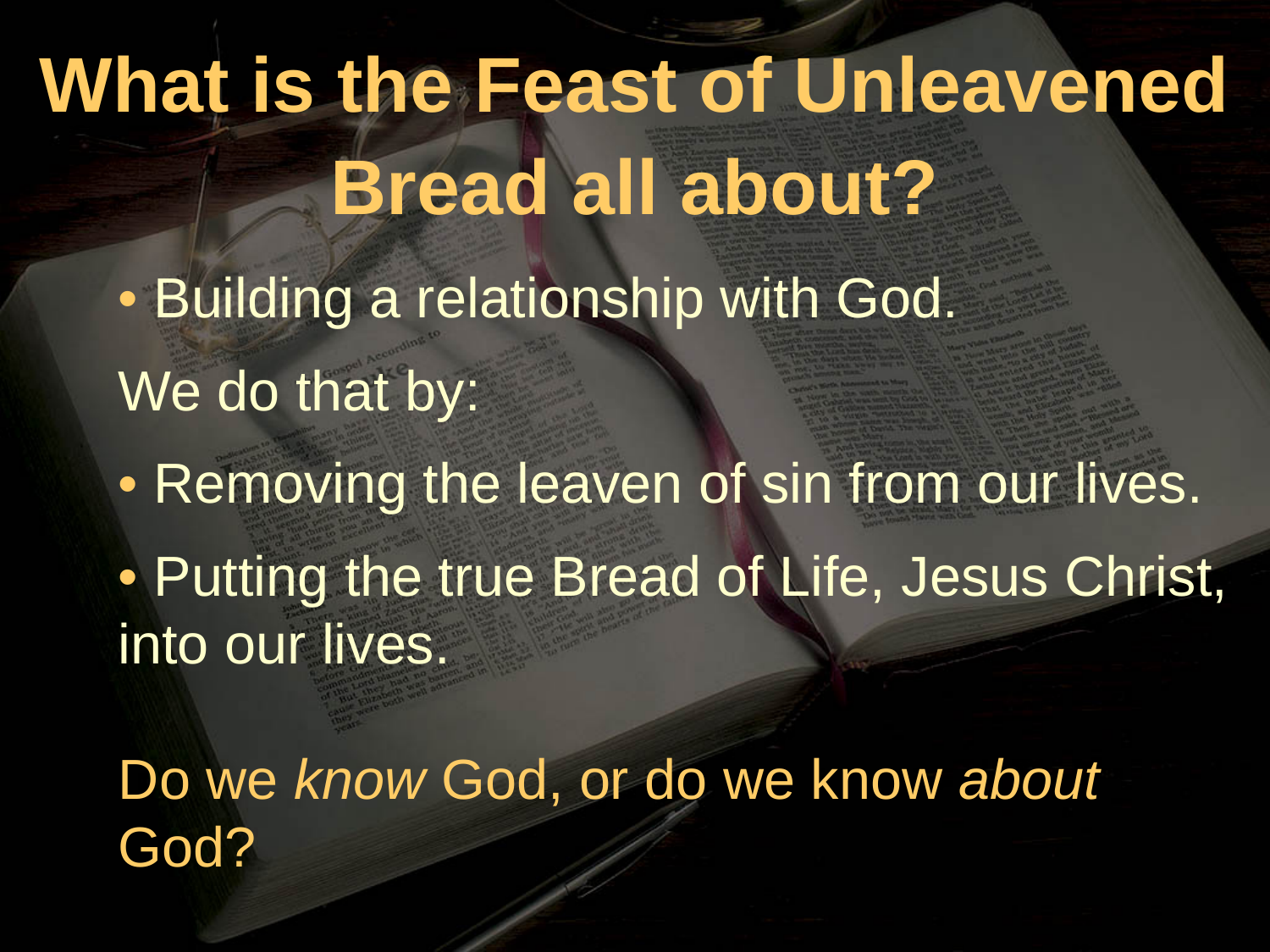

What is the Feast of Unleavened Bread all about?
• Building a relationship with God.

We do that by:

• Removing the leaven of sin from our lives.

• Putting the true Bread of Life, Jesus Christ, into our lives.

Do we know God, or do we know about God?